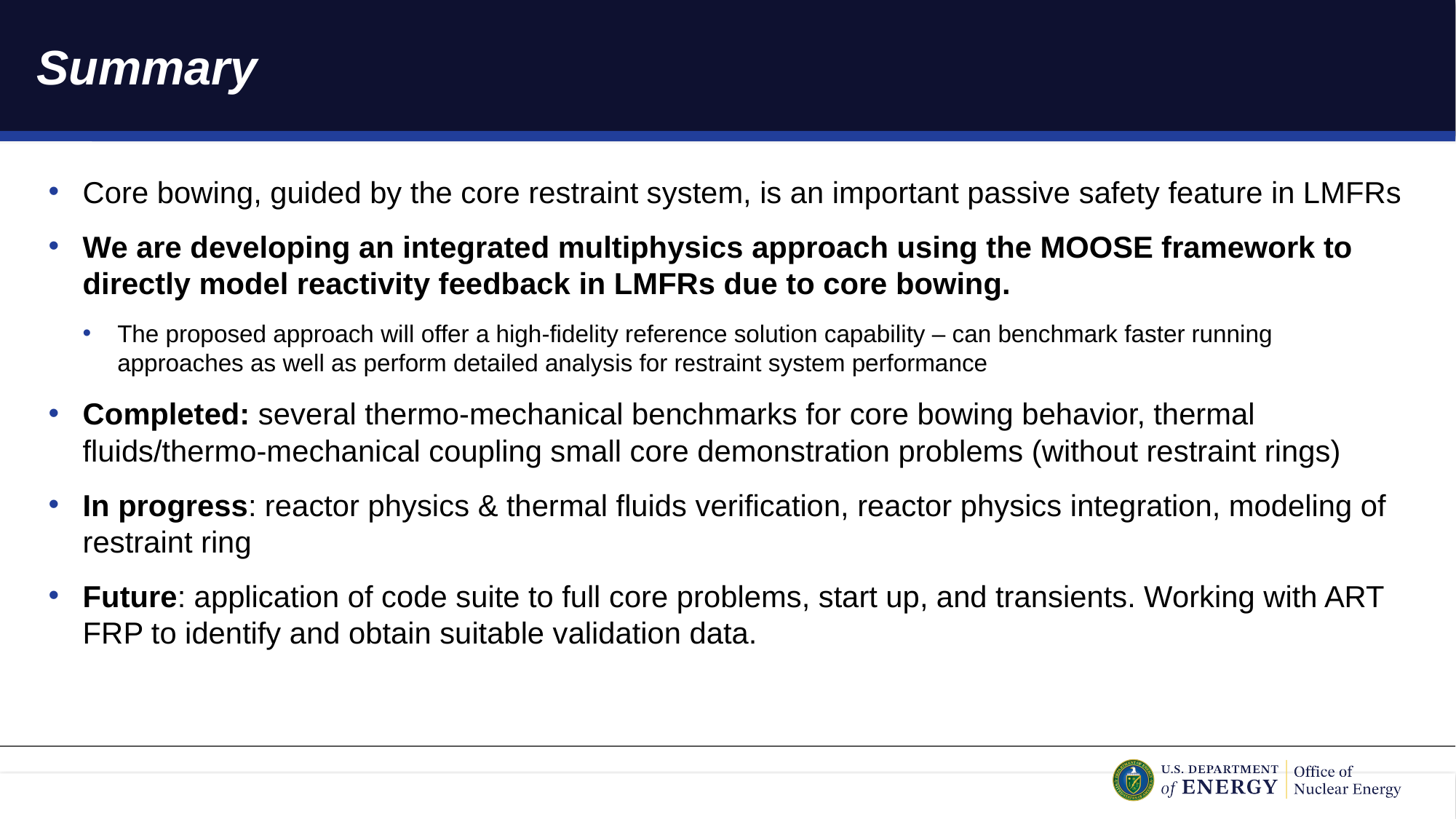

# Summary
Core bowing, guided by the core restraint system, is an important passive safety feature in LMFRs
We are developing an integrated multiphysics approach using the MOOSE framework to directly model reactivity feedback in LMFRs due to core bowing.
The proposed approach will offer a high-fidelity reference solution capability – can benchmark faster running approaches as well as perform detailed analysis for restraint system performance
Completed: several thermo-mechanical benchmarks for core bowing behavior, thermal fluids/thermo-mechanical coupling small core demonstration problems (without restraint rings)
In progress: reactor physics & thermal fluids verification, reactor physics integration, modeling of restraint ring
Future: application of code suite to full core problems, start up, and transients. Working with ART FRP to identify and obtain suitable validation data.